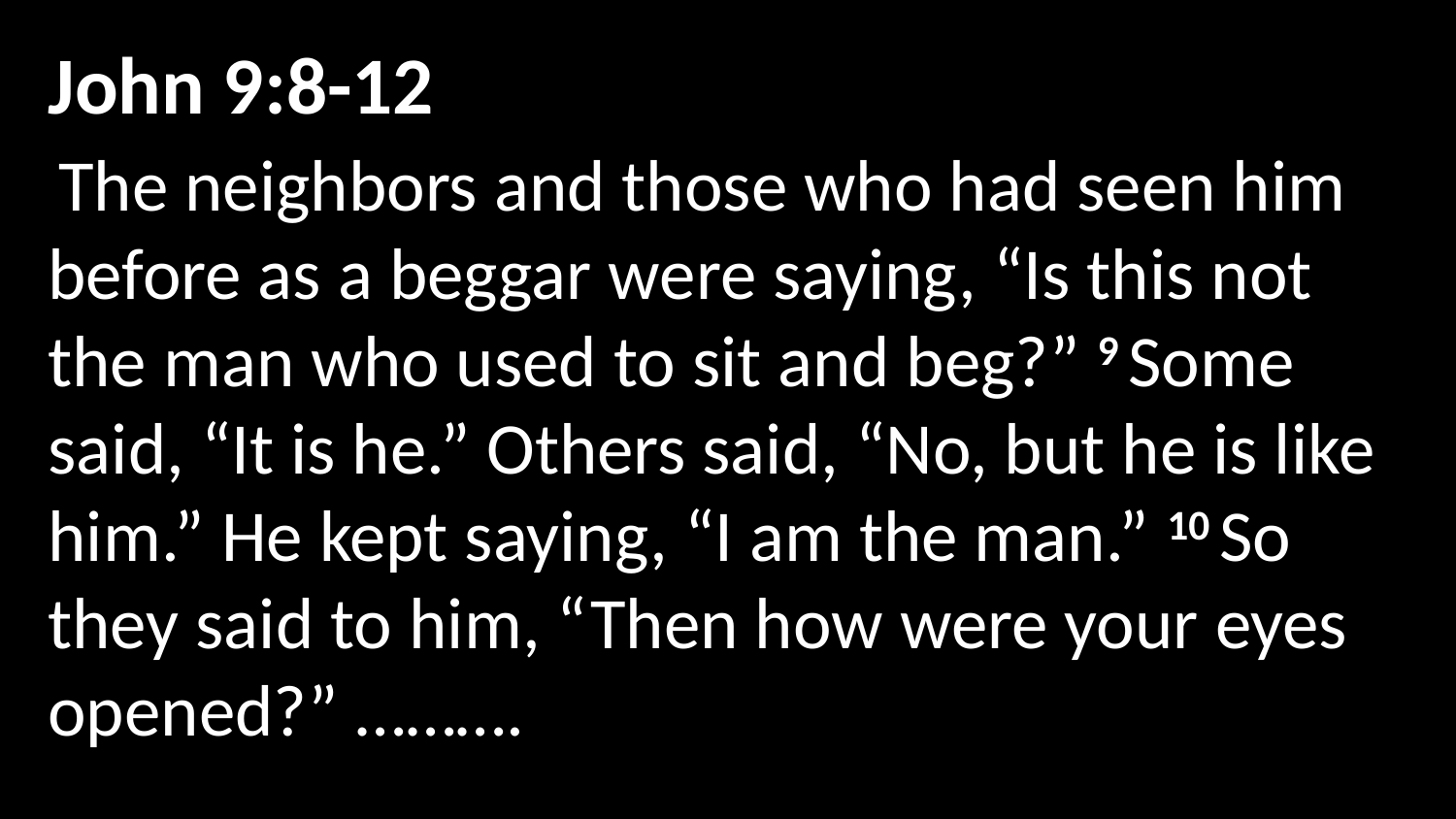

John 9:8-12
 The neighbors and those who had seen him before as a beggar were saying, “Is this not the man who used to sit and beg?” 9 Some said, “It is he.” Others said, “No, but he is like him.” He kept saying, “I am the man.” 10 So they said to him, “Then how were your eyes opened?” ……….